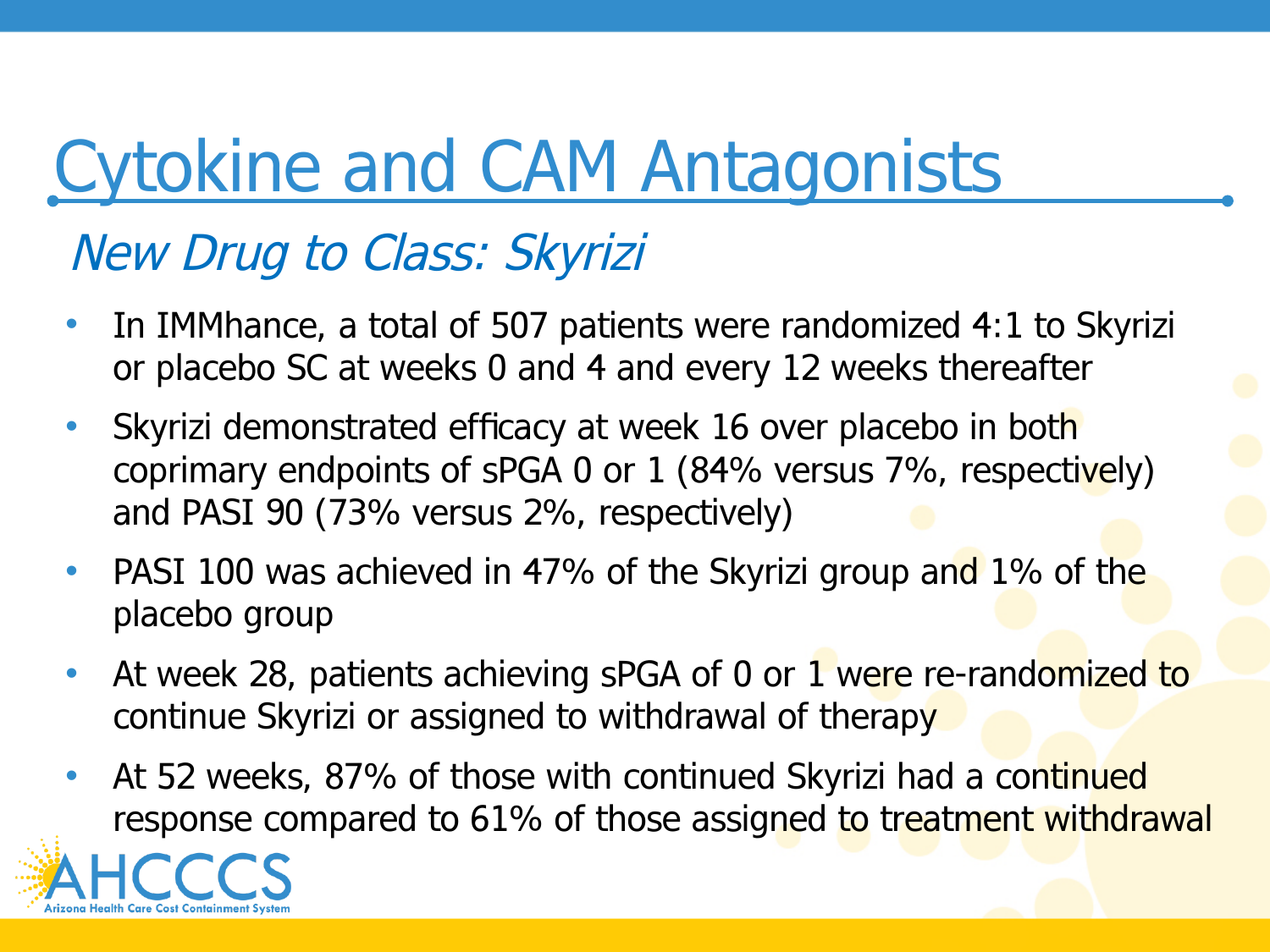

# Cytokine and CAM Antagonists
New Drug to Class: Skyrizi
In IMMhance, a total of 507 patients were randomized 4:1 to Skyrizi or placebo SC at weeks 0 and 4 and every 12 weeks thereafter
Skyrizi demonstrated efficacy at week 16 over placebo in both coprimary endpoints of sPGA 0 or 1 (84% versus 7%, respectively) and PASI 90 (73% versus 2%, respectively)
PASI 100 was achieved in 47% of the Skyrizi group and 1% of the placebo group
At week 28, patients achieving sPGA of 0 or 1 were re-randomized to continue Skyrizi or assigned to withdrawal of therapy
At 52 weeks, 87% of those with continued Skyrizi had a continued response compared to 61% of those assigned to treatment withdrawal